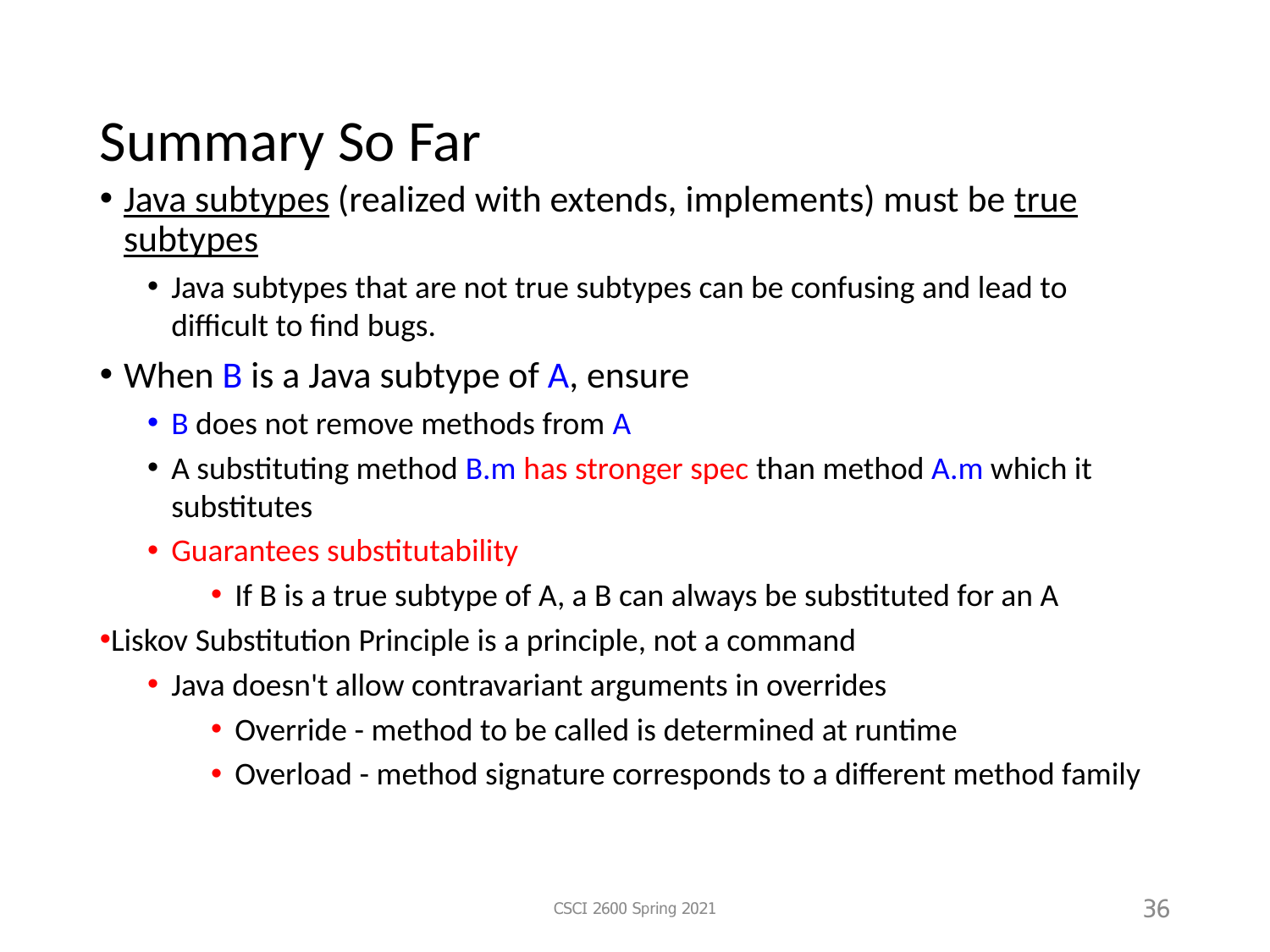

Summary So Far
Java subtypes (realized with extends, implements) must be true subtypes
Java subtypes that are not true subtypes can be confusing and lead to difficult to find bugs.
When B is a Java subtype of A, ensure
B does not remove methods from A
A substituting method B.m has stronger spec than method A.m which it substitutes
Guarantees substitutability
If B is a true subtype of A, a B can always be substituted for an A
Liskov Substitution Principle is a principle, not a command
Java doesn't allow contravariant arguments in overrides
Override - method to be called is determined at runtime
Overload - method signature corresponds to a different method family

CSCI 2600 Spring 2021
36